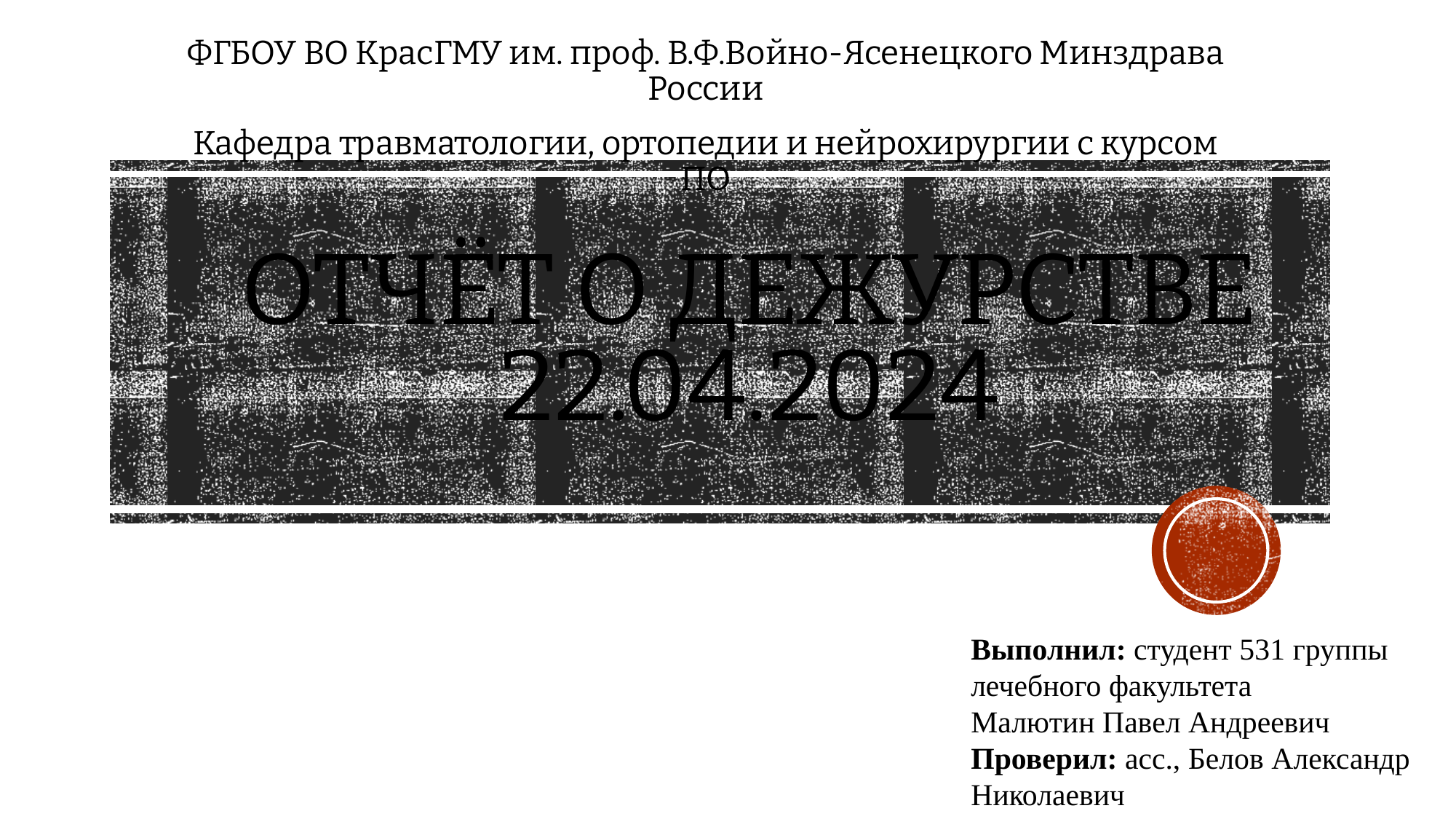

ФГБОУ ВО КрасГМУ им. проф. В.Ф.Войно-Ясенецкого Минздрава России
Кафедра травматологии, ортопедии и нейрохирургии с курсом ПО
# Отчёт о дежурстве 22.04.2024
Выполнил: студент 531 группы лечебного факультета
Малютин Павел Андреевич
Проверил: асс., Белов Александр Николаевич